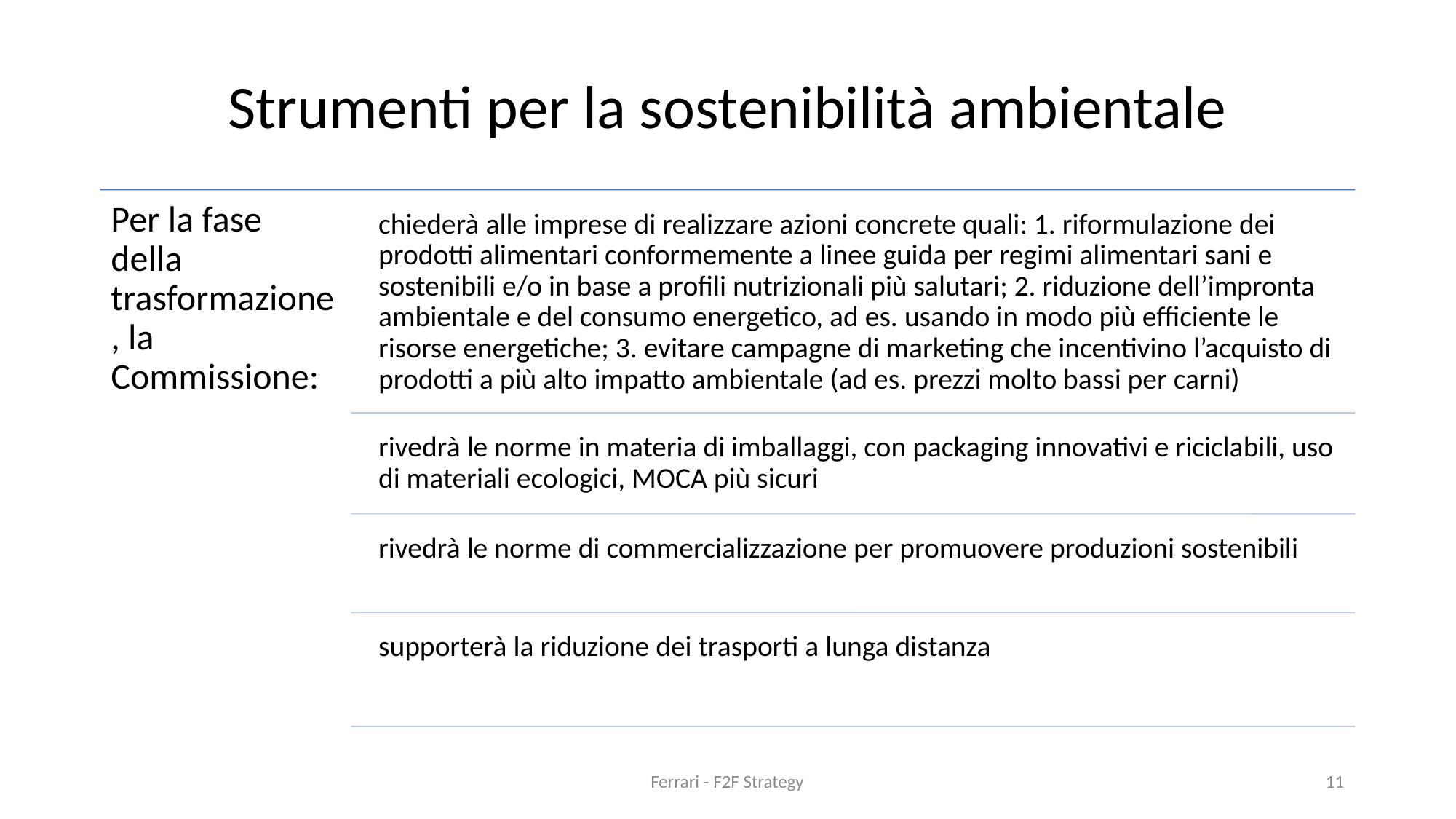

# Strumenti per la sostenibilità ambientale
Per la fase della trasformazione, la Commissione:
chiederà alle imprese di realizzare azioni concrete quali: 1. riformulazione dei prodotti alimentari conformemente a linee guida per regimi alimentari sani e sostenibili e/o in base a profili nutrizionali più salutari; 2. riduzione dell’impronta ambientale e del consumo energetico, ad es. usando in modo più efficiente le risorse energetiche; 3. evitare campagne di marketing che incentivino l’acquisto di prodotti a più alto impatto ambientale (ad es. prezzi molto bassi per carni)
rivedrà le norme in materia di imballaggi, con packaging innovativi e riciclabili, uso di materiali ecologici, MOCA più sicuri
rivedrà le norme di commercializzazione per promuovere produzioni sostenibili
supporterà la riduzione dei trasporti a lunga distanza
Ferrari - F2F Strategy
11